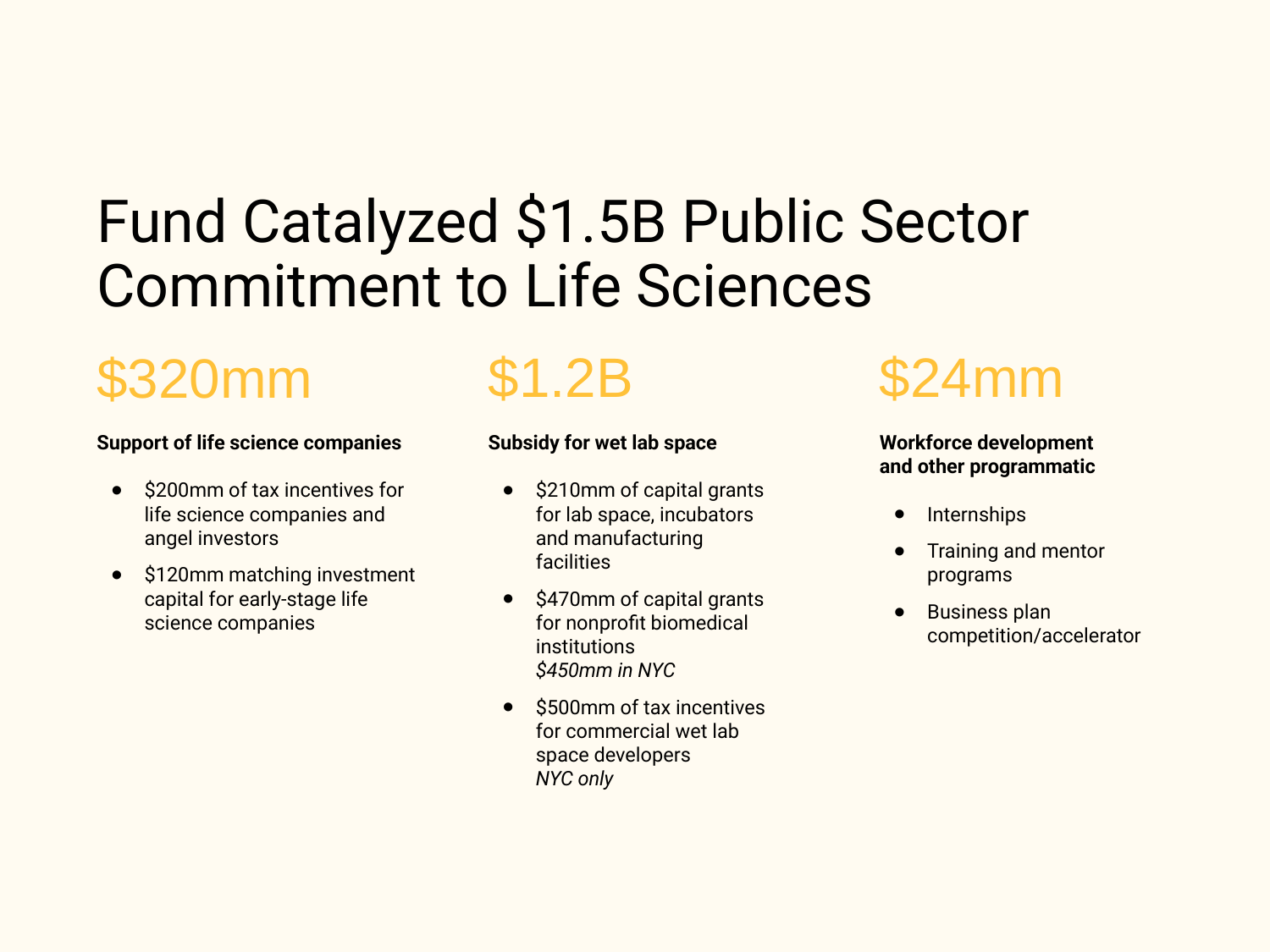

# Fund Catalyzed $1.5B Public Sector Commitment to Life Sciences
$320mm

Support of life science companies

$200mm of tax incentives for life science companies and angel investors
$120mm matching investment capital for early-stage life science companies
$1.2B

Subsidy for wet lab space

$210mm of capital grants for lab space, incubators and manufacturing facilities
$470mm of capital grants for nonprofit biomedical institutions
$450mm in NYC
$500mm of tax incentives for commercial wet lab space developers
NYC only
$24mm

Workforce development
and other programmatic

Internships
Training and mentor programs
Business plan competition/accelerator